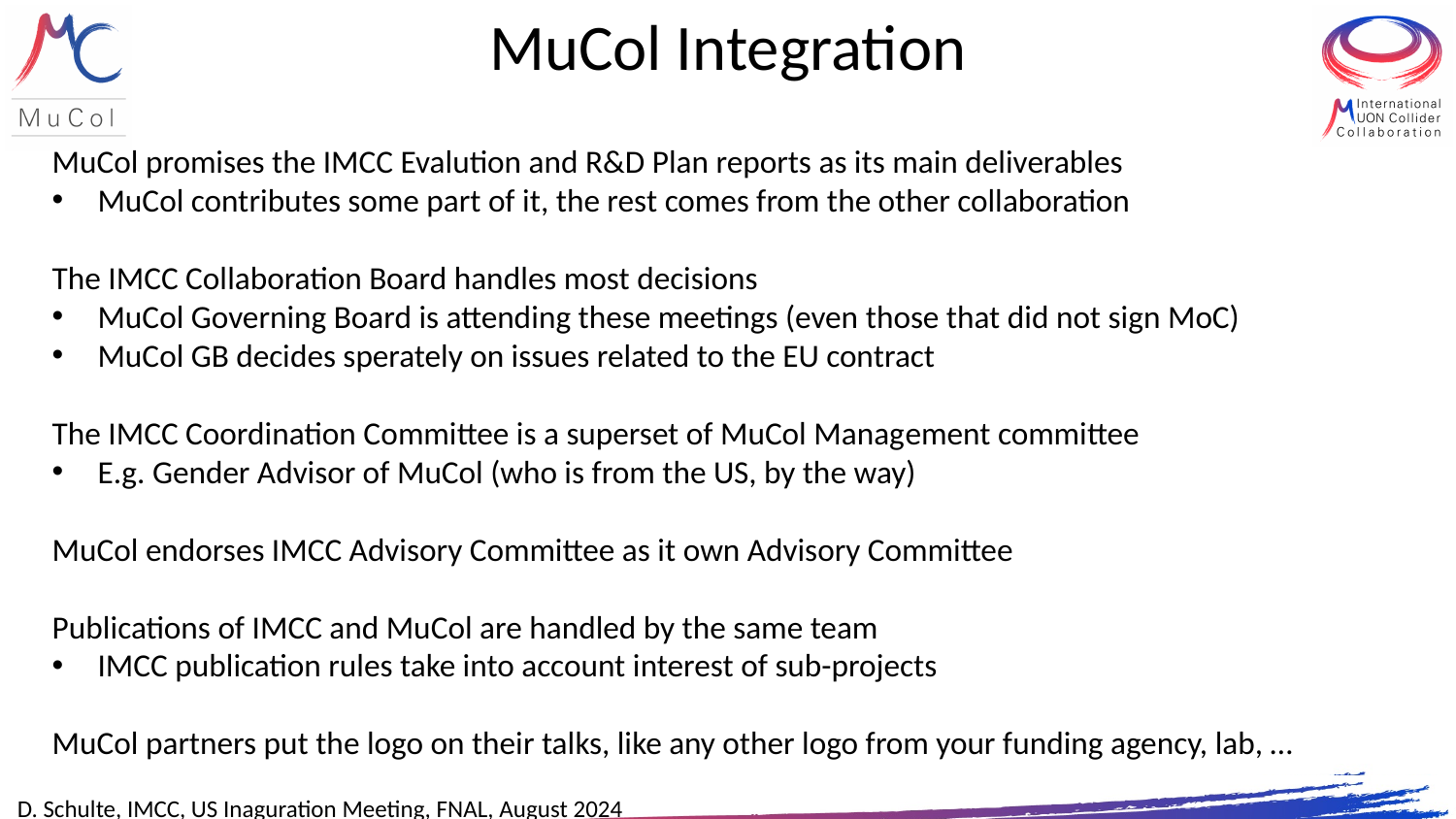

# MuCol Integration
MuCol promises the IMCC Evalution and R&D Plan reports as its main deliverables
MuCol contributes some part of it, the rest comes from the other collaboration

The IMCC Collaboration Board handles most decisions
MuCol Governing Board is attending these meetings (even those that did not sign MoC)
MuCol GB decides sperately on issues related to the EU contract

The IMCC Coordination Committee is a superset of MuCol Management committee
E.g. Gender Advisor of MuCol (who is from the US, by the way)

MuCol endorses IMCC Advisory Committee as it own Advisory Committee

Publications of IMCC and MuCol are handled by the same team
IMCC publication rules take into account interest of sub-projects

MuCol partners put the logo on their talks, like any other logo from your funding agency, lab, …
D. Schulte, IMCC, US Inaguration Meeting, FNAL, August 2024